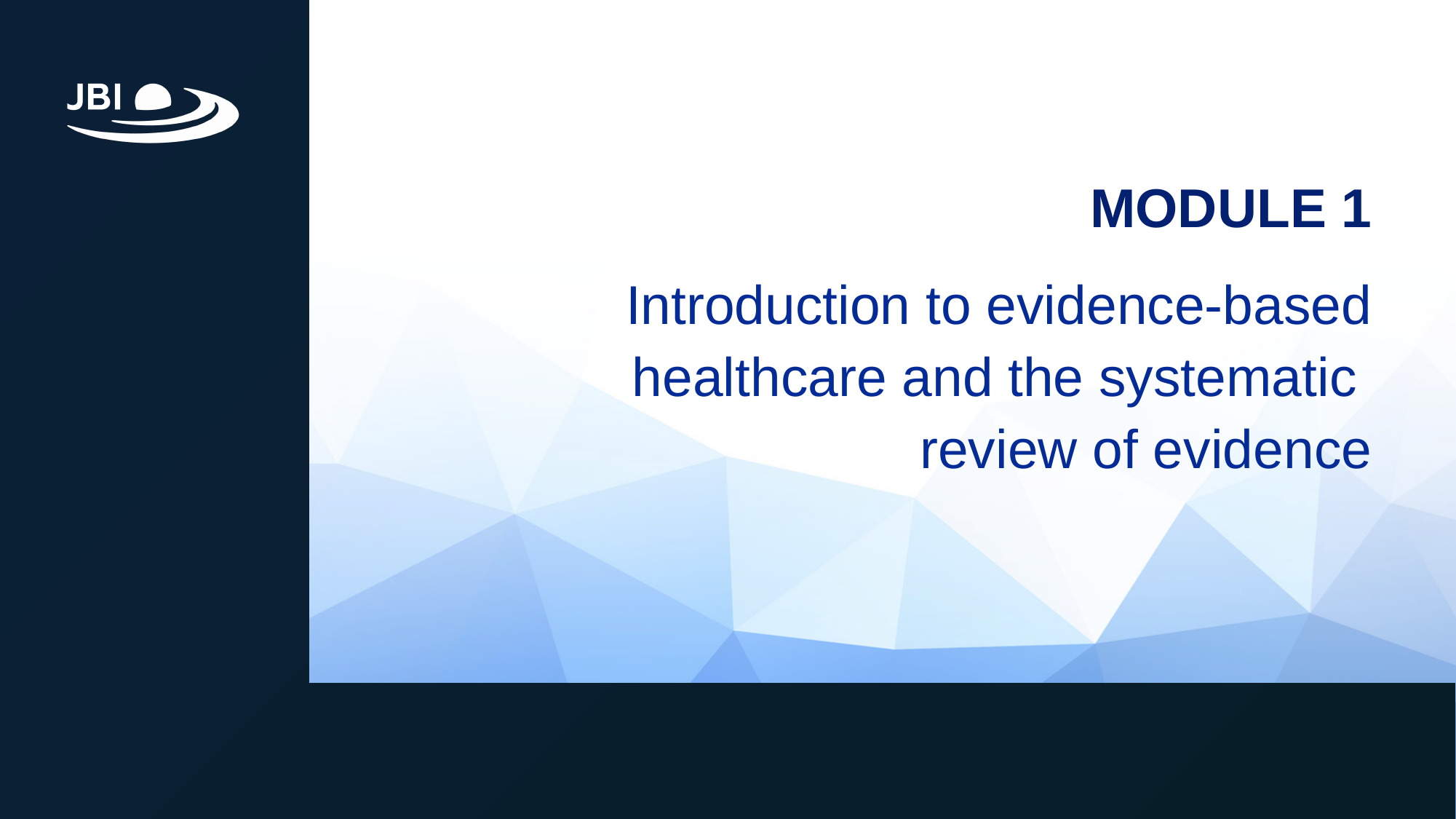

# MODULE 1
Introduction to evidence-based healthcare and the systematic
review of evidence